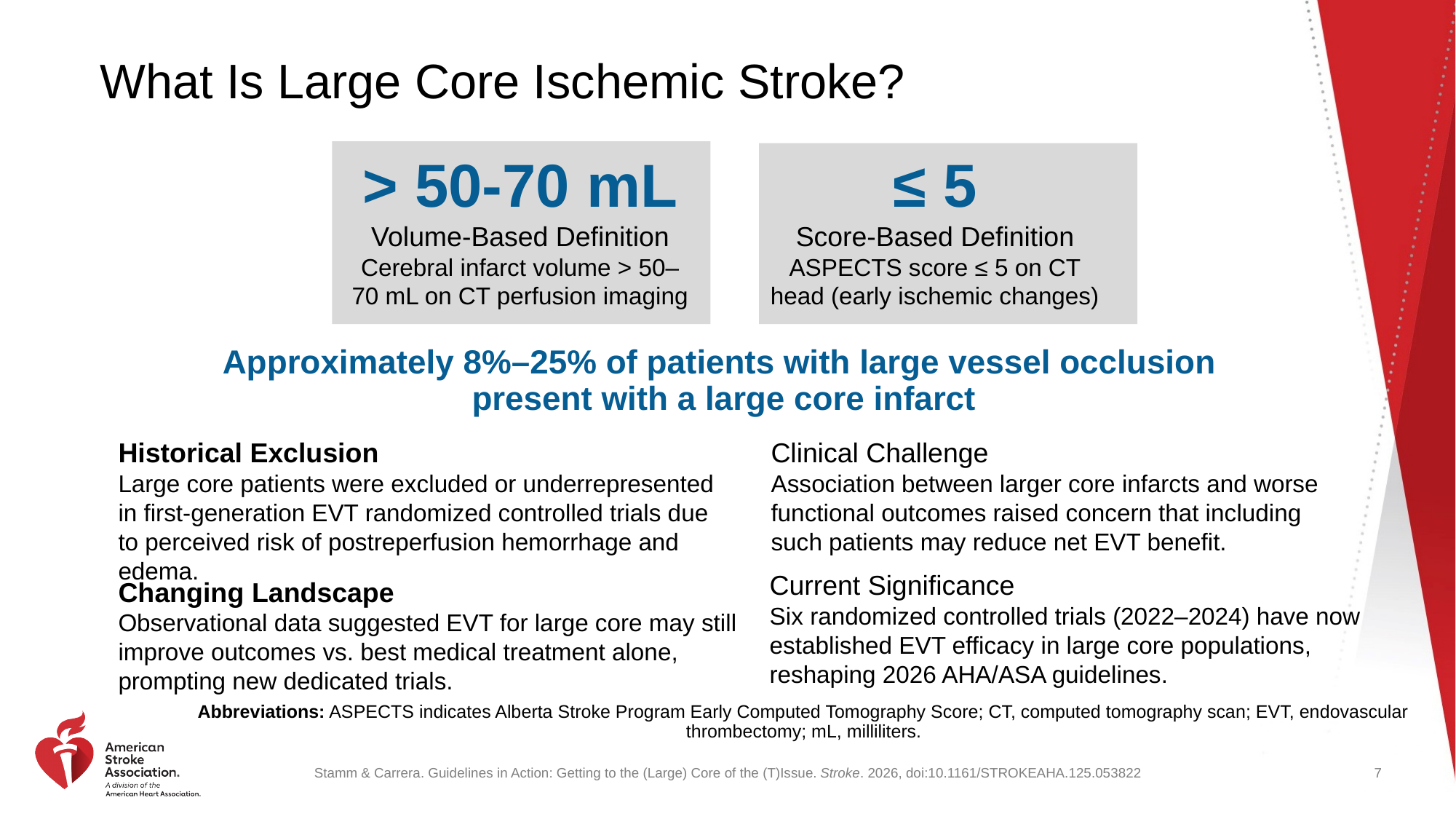

# What Is Large Core Ischemic Stroke?
> 50-70 mL
Volume-Based Definition
Cerebral infarct volume > 50–70 mL on CT perfusion imaging
≤ 5
Score-Based Definition
ASPECTS score ≤ 5 on CT head (early ischemic changes)

Approximately 8%–25% of patients with large vessel occlusion
present with a large core infarct
Historical Exclusion
Large core patients were excluded or underrepresented in first-generation EVT randomized controlled trials due to perceived risk of postreperfusion hemorrhage and edema.
Clinical Challenge
Association between larger core infarcts and worse functional outcomes raised concern that including such patients may reduce net EVT benefit.
Current Significance
Six randomized controlled trials (2022–2024) have now established EVT efficacy in large core populations, reshaping 2026 AHA/ASA guidelines.
Changing Landscape
Observational data suggested EVT for large core may still improve outcomes vs. best medical treatment alone, prompting new dedicated trials.
Abbreviations: ASPECTS indicates Alberta Stroke Program Early Computed Tomography Score; CT, computed tomography scan; EVT, endovascular thrombectomy; mL, milliliters.
7